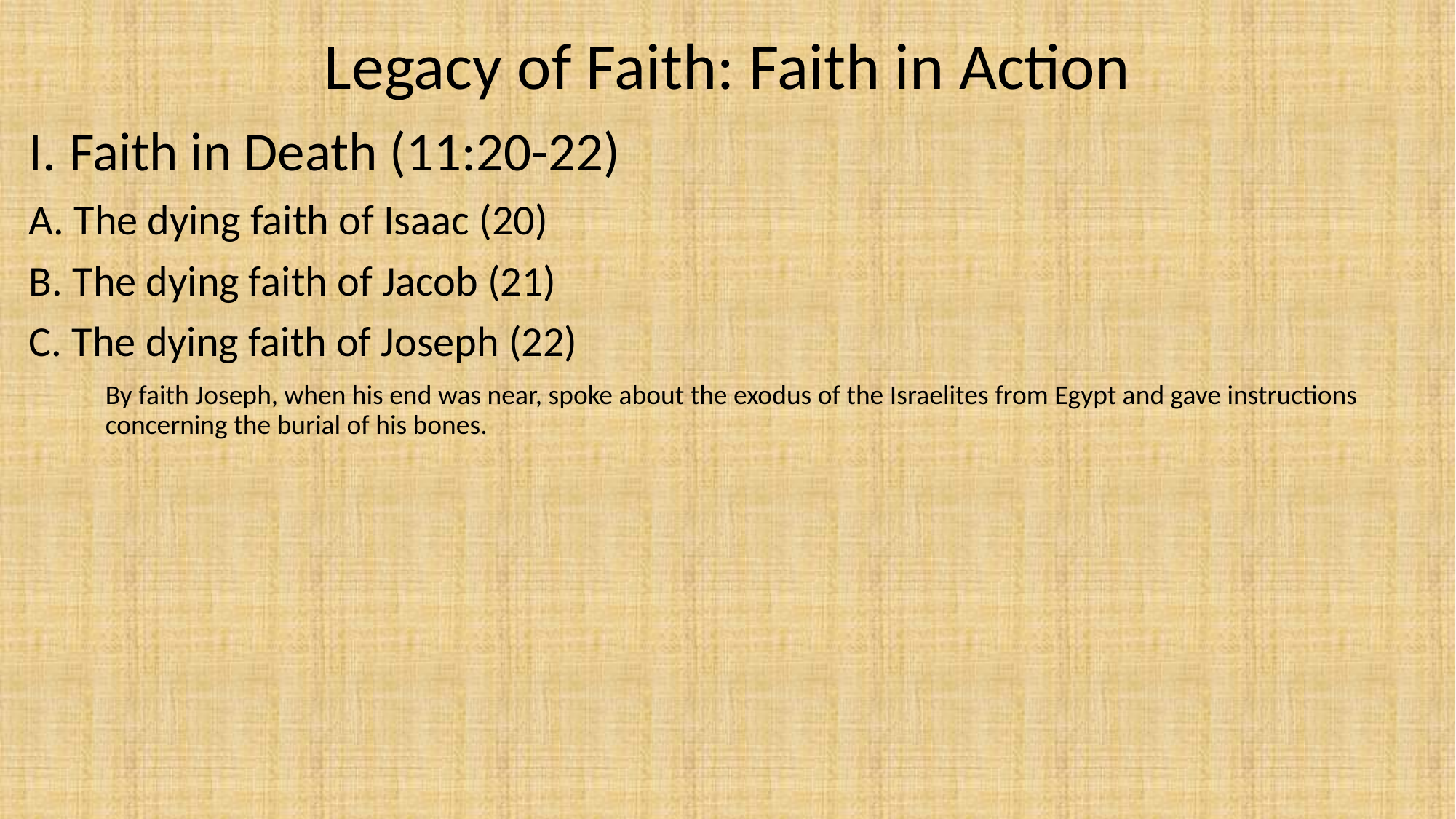

# Legacy of Faith: Faith in Action
I. Faith in Death (11:20-22)
A. The dying faith of Isaac (20)
B. The dying faith of Jacob (21)
C. The dying faith of Joseph (22)
By faith Joseph, when his end was near, spoke about the exodus of the Israelites from Egypt and gave instructions concerning the burial of his bones.